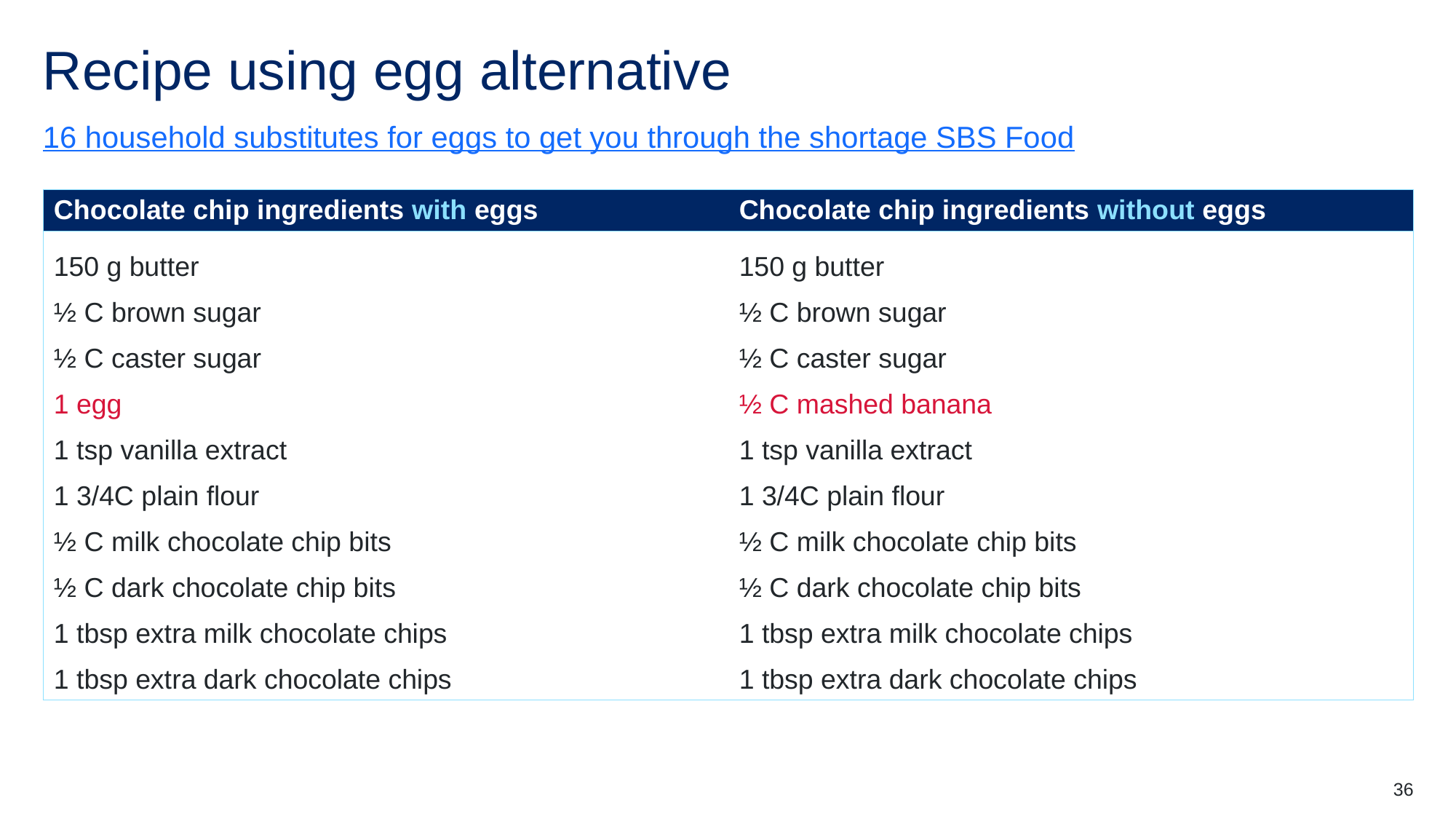

# Recipe using egg alternative
16 household substitutes for eggs to get you through the shortage SBS Food
| Chocolate chip ingredients with eggs | Chocolate chip ingredients without eggs |
| --- | --- |
| 150 g butter ½ C brown sugar ½ C caster sugar 1 egg 1 tsp vanilla extract 1 3/4C plain flour ½ C milk chocolate chip bits ½ C dark chocolate chip bits 1 tbsp extra milk chocolate chips 1 tbsp extra dark chocolate chips | 150 g butter ½ C brown sugar ½ C caster sugar ½ C mashed banana 1 tsp vanilla extract 1 3/4C plain flour ½ C milk chocolate chip bits ½ C dark chocolate chip bits 1 tbsp extra milk chocolate chips 1 tbsp extra dark chocolate chips |
36